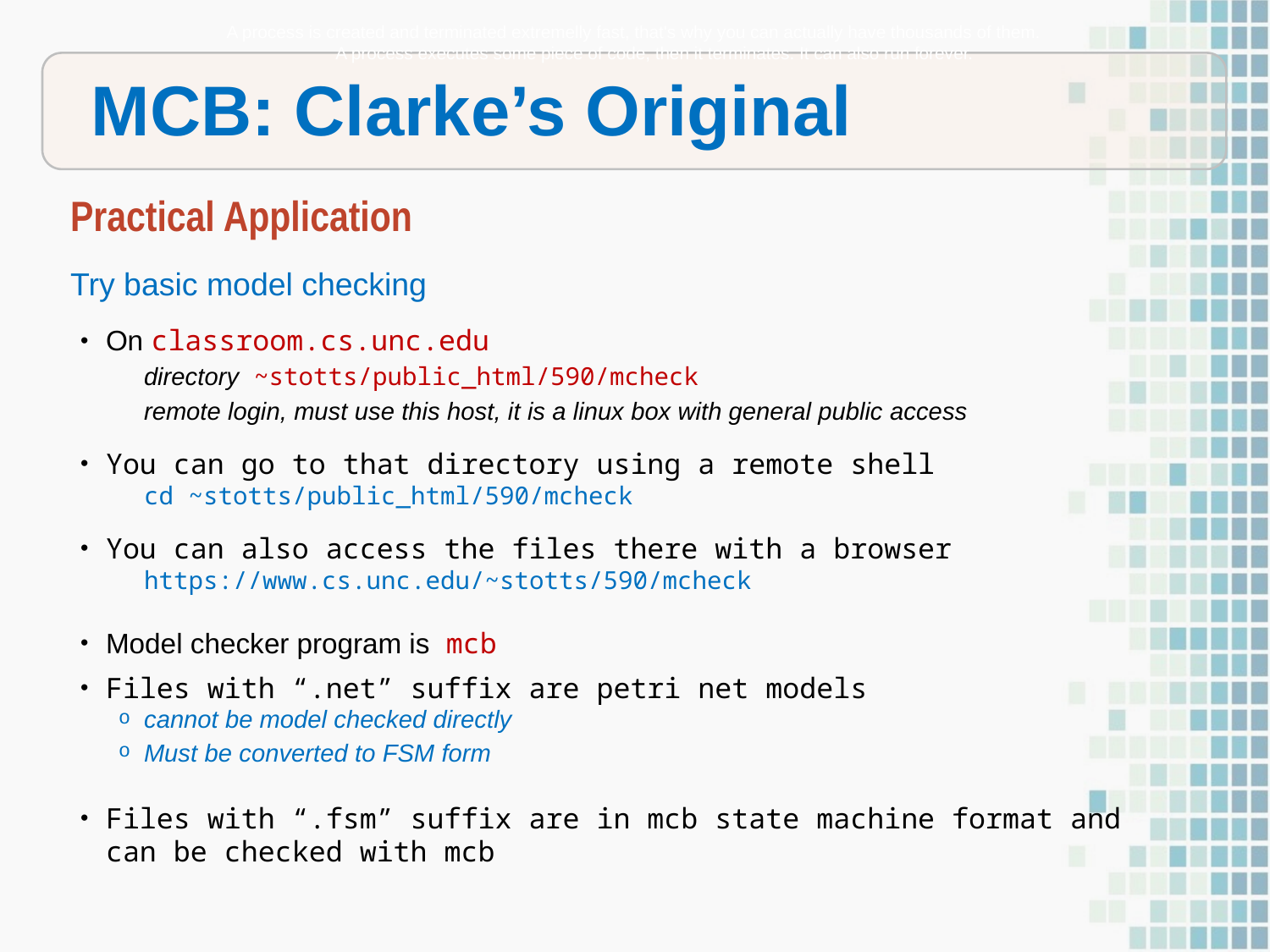

A process is created and terminated extremelly fast, that's why you can actually have thousands of them.
A process executes some piece of code, then it terminates. It can also run forever.
MCB: Clarke’s Original

Practical Application
Try basic model checking
On classroom.cs.unc.edu
directory ~stotts/public_html/590/mcheck
remote login, must use this host, it is a linux box with general public access
You can go to that directory using a remote shell
cd ~stotts/public_html/590/mcheck
You can also access the files there with a browser
https://www.cs.unc.edu/~stotts/590/mcheck
Model checker program is  mcb
Files with “.net” suffix are petri net models
cannot be model checked directly
Must be converted to FSM form

Files with “.fsm” suffix are in mcb state machine format and can be checked with mcb